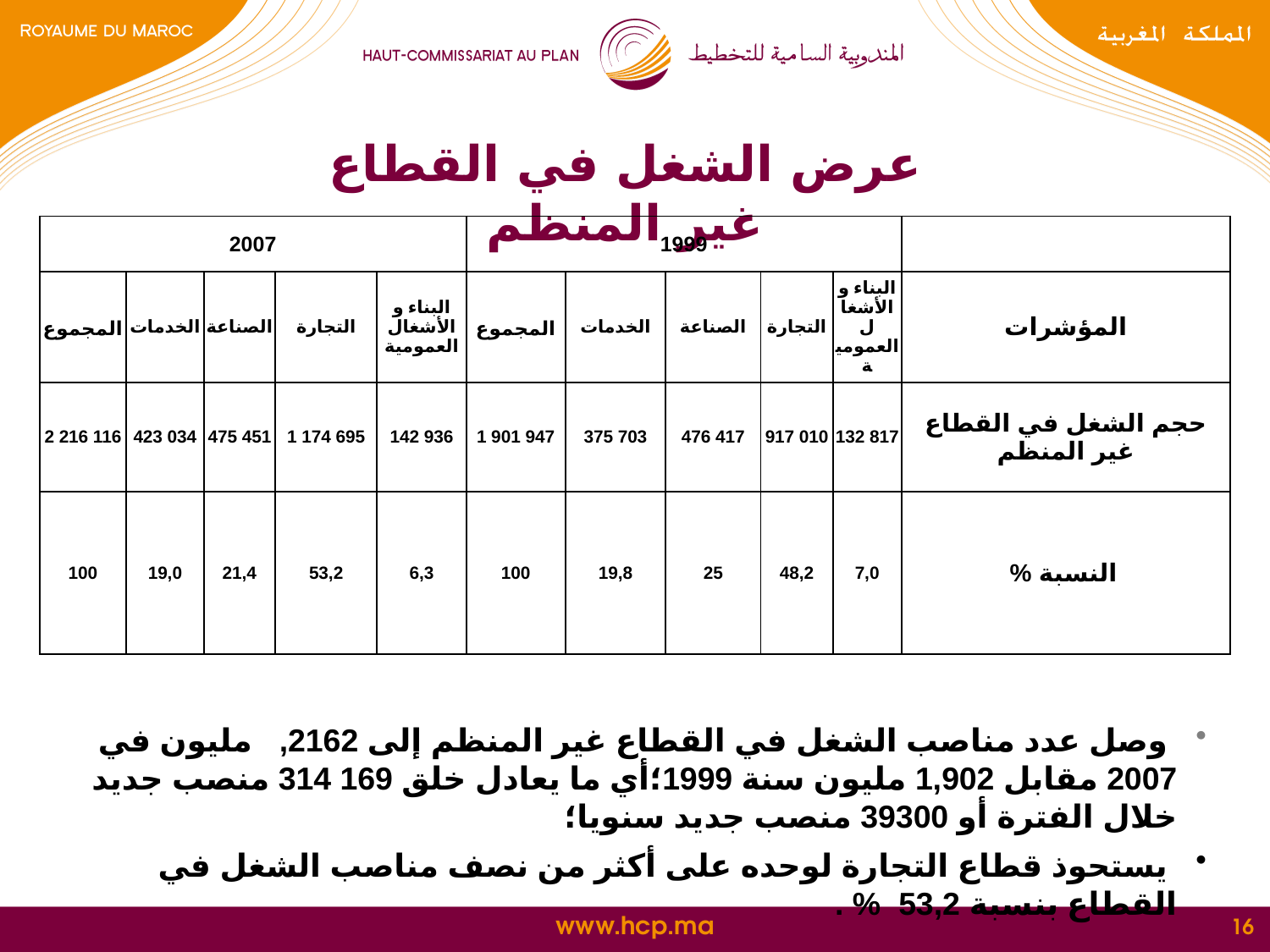

عرض الشغل في القطاع غير المنظم
| 2007 |  |  |  |  | 1999 |  |  |  |  |  |
| --- | --- | --- | --- | --- | --- | --- | --- | --- | --- | --- |
| المجموع | الخدمات | الصناعة | التجارة | البناء و الأشغال العمومية | المجموع | الخدمات | الصناعة | التجارة | البناء و الأشغال العمومية | المؤشرات |
| 2 216 116 | 423 034 | 475 451 | 1 174 695 | 142 936 | 1 901 947 | 375 703 | 476 417 | 917 010 | 132 817 | حجم الشغل في القطاع غير المنظم |
| 100 | 19,0 | 21,4 | 53,2 | 6,3 | 100 | 19,8 | 25 | 48,2 | 7,0 | % النسبة |
 وصل عدد مناصب الشغل في القطاع غير المنظم إلى 2162,   مليون في 2007 مقابل 1,902 مليون سنة 1999؛أي ما يعادل خلق 169 314 منصب جديد خلال الفترة أو 39300 منصب جديد سنويا؛
 يستحوذ قطاع التجارة لوحده على أكثر من نصف مناصب الشغل في القطاع بنسبة 53,2  % .
16